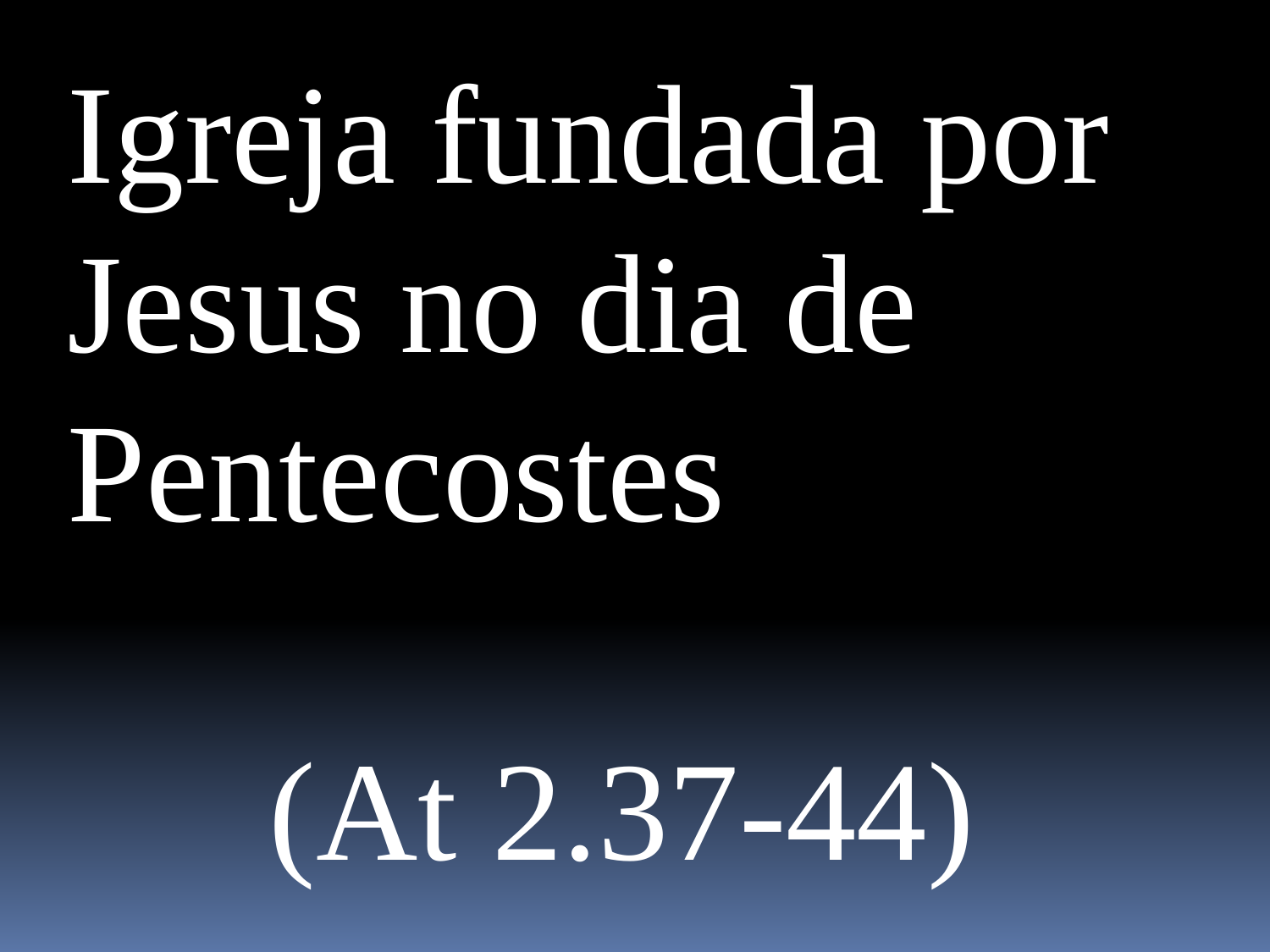

Igreja fundada por Jesus no dia de Pentecostes

(At 2.37-44)